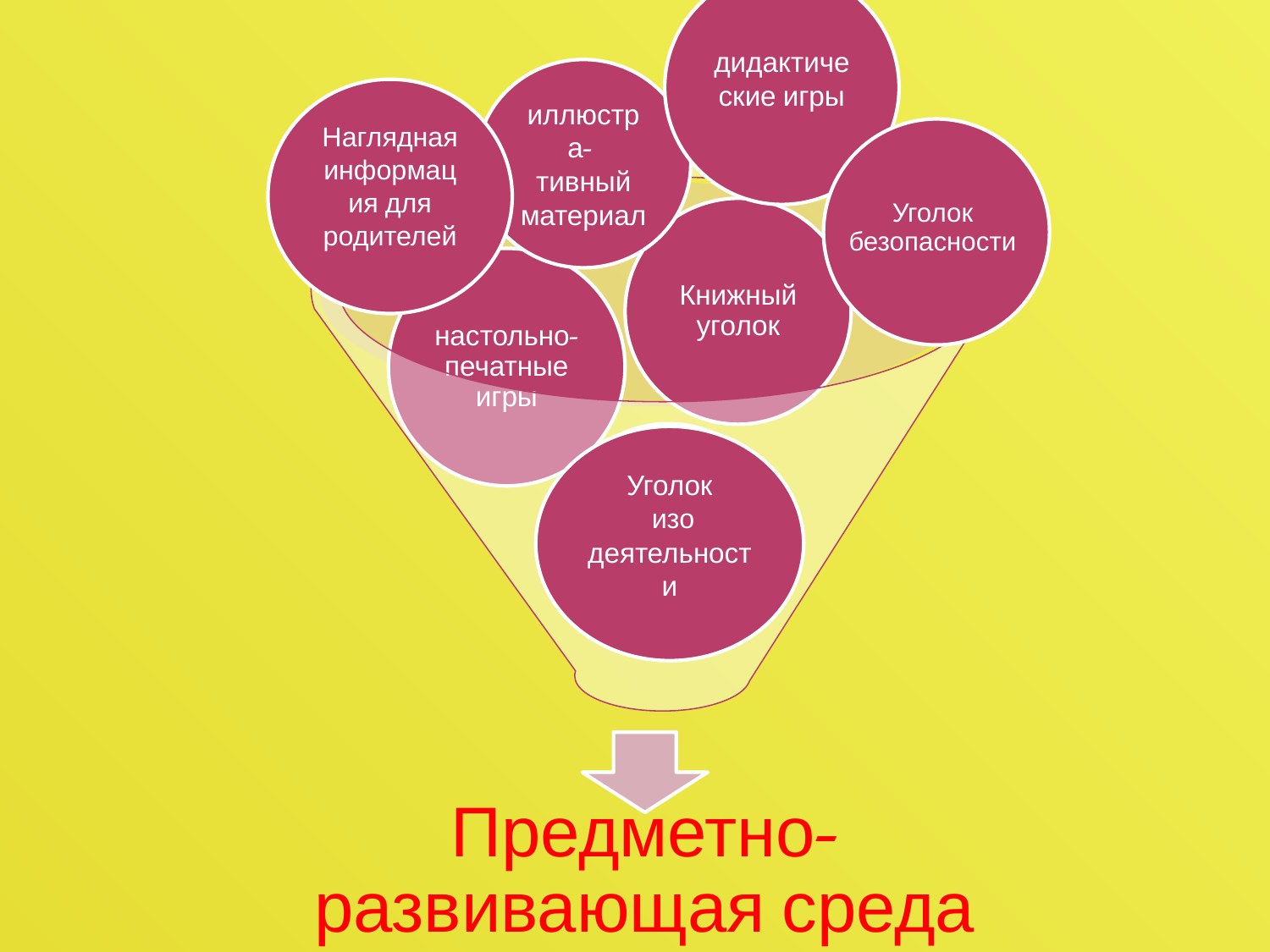

дидактические игры
иллюстра-  тивный материал

Наглядная информация для родителей

Уголок безопасности
Предметно-развивающая среда

настольно-печатные игры
Книжный уголок

Уголок
 изо
деятельности